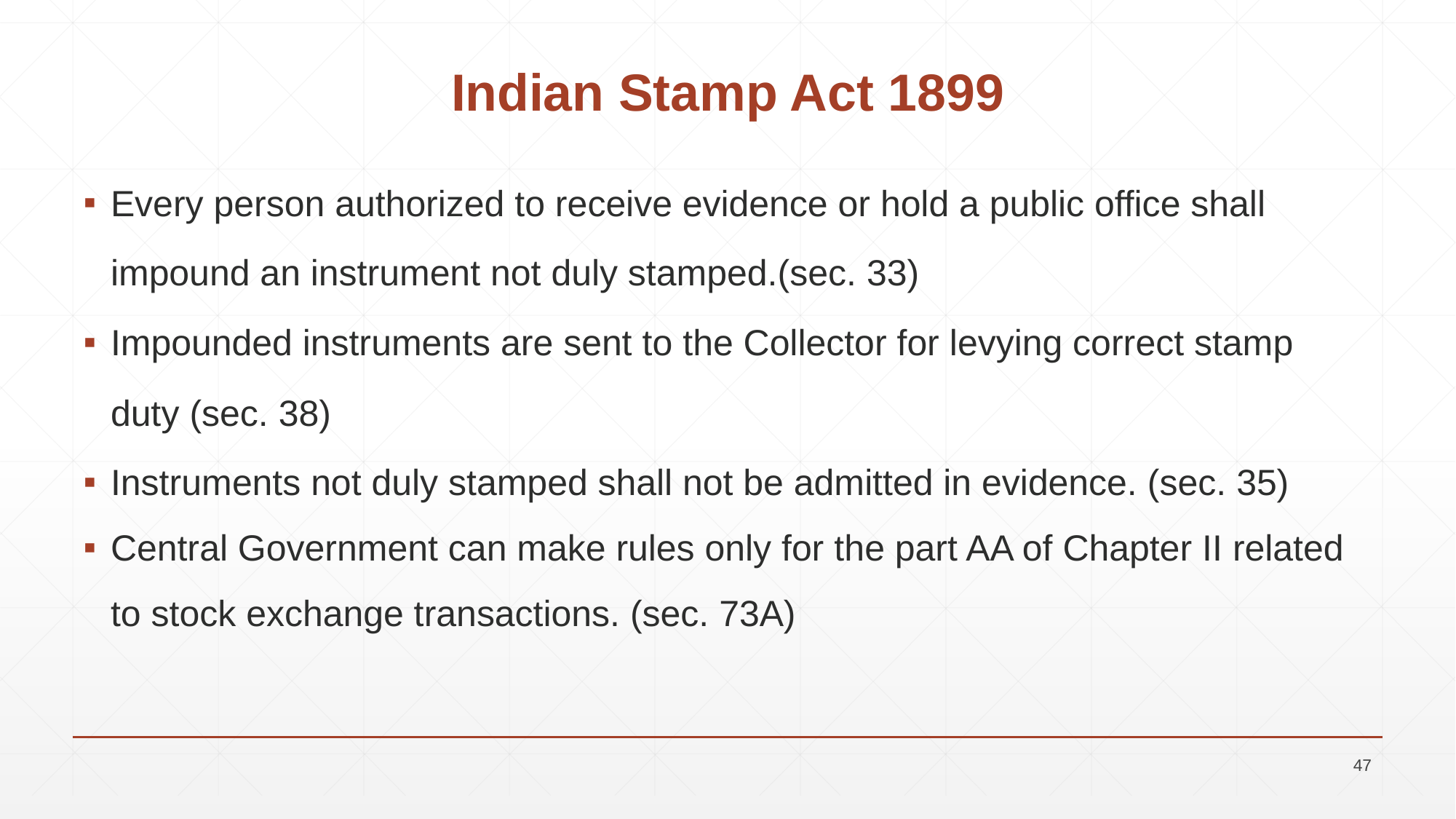

# Indian Stamp Act 1899
Every person authorized to receive evidence or hold a public office shall impound an instrument not duly stamped.(sec. 33)
Impounded instruments are sent to the Collector for levying correct stamp duty (sec. 38)
Instruments not duly stamped shall not be admitted in evidence. (sec. 35)
Central Government can make rules only for the part AA of Chapter II related to stock exchange transactions. (sec. 73A)
47